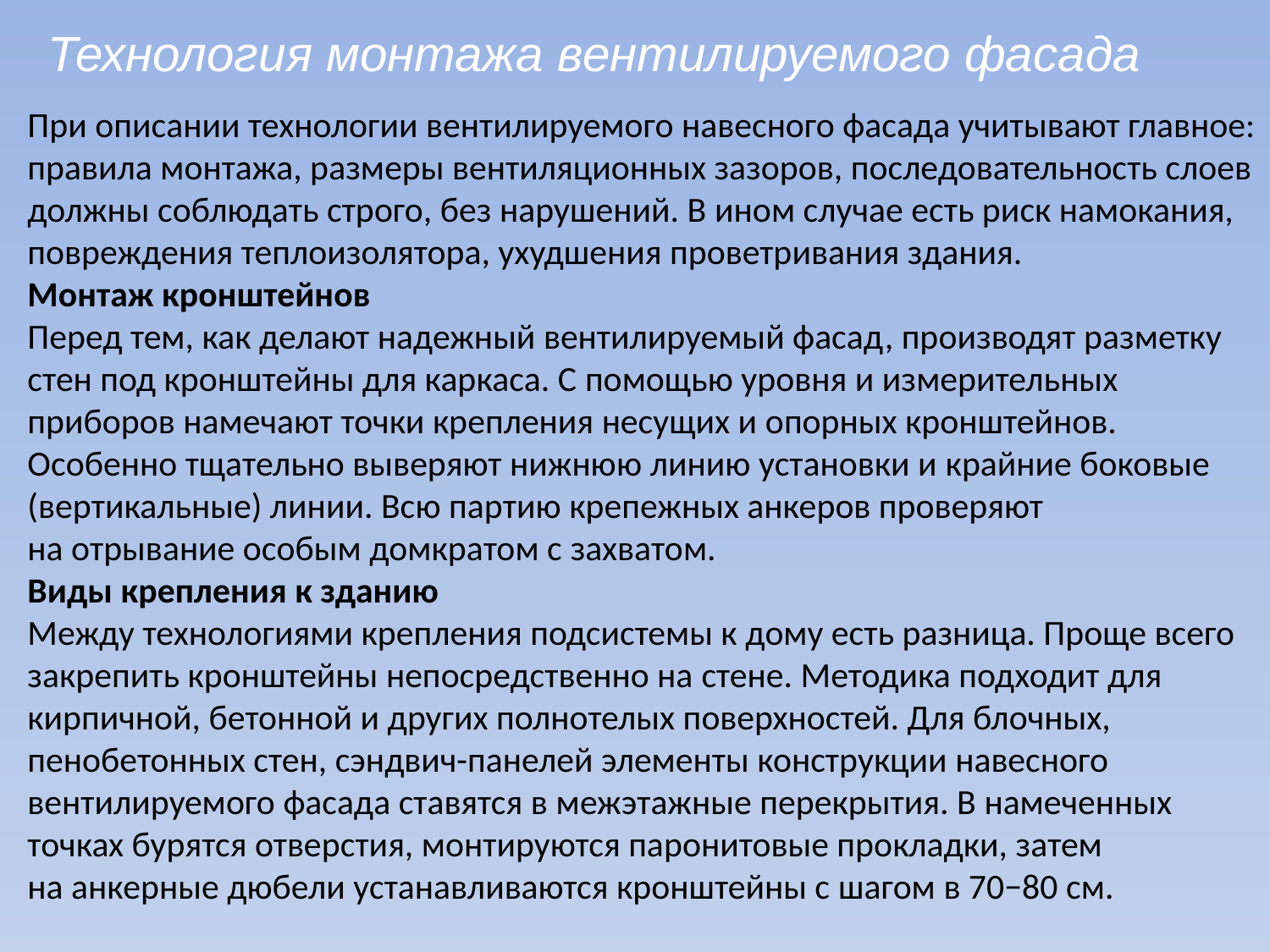

Технология монтажа вентилируемого фасада
При описании технологии вентилируемого навесного фасада учитывают главное: правила монтажа, размеры вентиляционных зазоров, последовательность слоев должны соблюдать строго, без нарушений. В ином случае есть риск намокания, повреждения теплоизолятора, ухудшения проветривания здания.
Монтаж кронштейнов
Перед тем, как делают надежный вентилируемый фасад, производят разметку стен под кронштейны для каркаса. С помощью уровня и измерительных приборов намечают точки крепления несущих и опорных кронштейнов. Особенно тщательно выверяют нижнюю линию установки и крайние боковые (вертикальные) линии. Всю партию крепежных анкеров проверяют на отрывание особым домкратом с захватом.
Виды крепления к зданию
Между технологиями крепления подсистемы к дому есть разница. Проще всего закрепить кронштейны непосредственно на стене. Методика подходит для кирпичной, бетонной и других полнотелых поверхностей. Для блочных, пенобетонных стен, сэндвич-панелей элементы конструкции навесного вентилируемого фасада ставятся в межэтажные перекрытия. В намеченных точках бурятся отверстия, монтируются паронитовые прокладки, затем на анкерные дюбели устанавливаются кронштейны с шагом в 70−80 см.